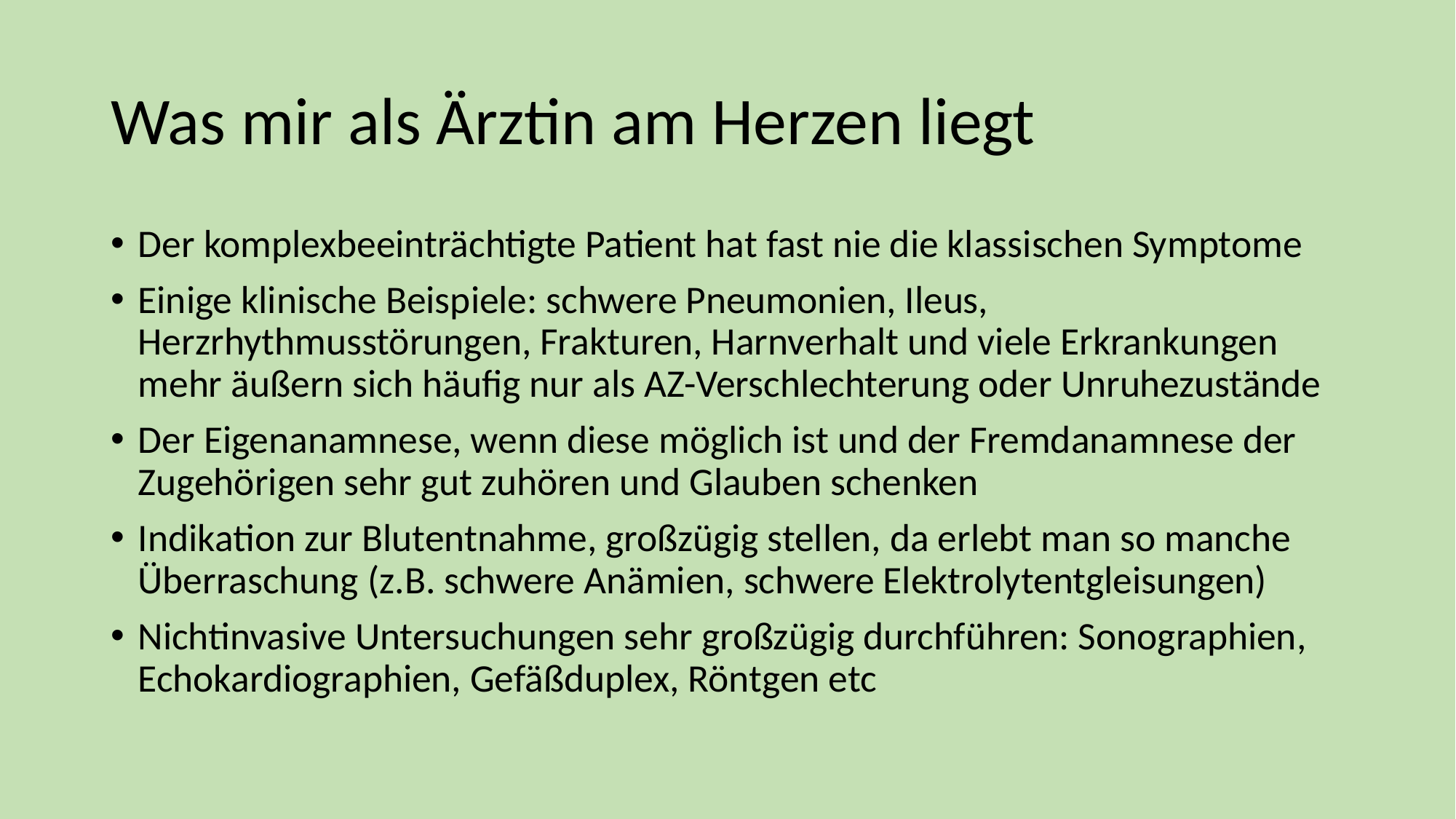

# Was mir als Ärztin am Herzen liegt
Der komplexbeeinträchtigte Patient hat fast nie die klassischen Symptome
Einige klinische Beispiele: schwere Pneumonien, Ileus, Herzrhythmusstörungen, Frakturen, Harnverhalt und viele Erkrankungen mehr äußern sich häufig nur als AZ-Verschlechterung oder Unruhezustände
Der Eigenanamnese, wenn diese möglich ist und der Fremdanamnese der Zugehörigen sehr gut zuhören und Glauben schenken
Indikation zur Blutentnahme, großzügig stellen, da erlebt man so manche Überraschung (z.B. schwere Anämien, schwere Elektrolytentgleisungen)
Nichtinvasive Untersuchungen sehr großzügig durchführen: Sonographien, Echokardiographien, Gefäßduplex, Röntgen etc